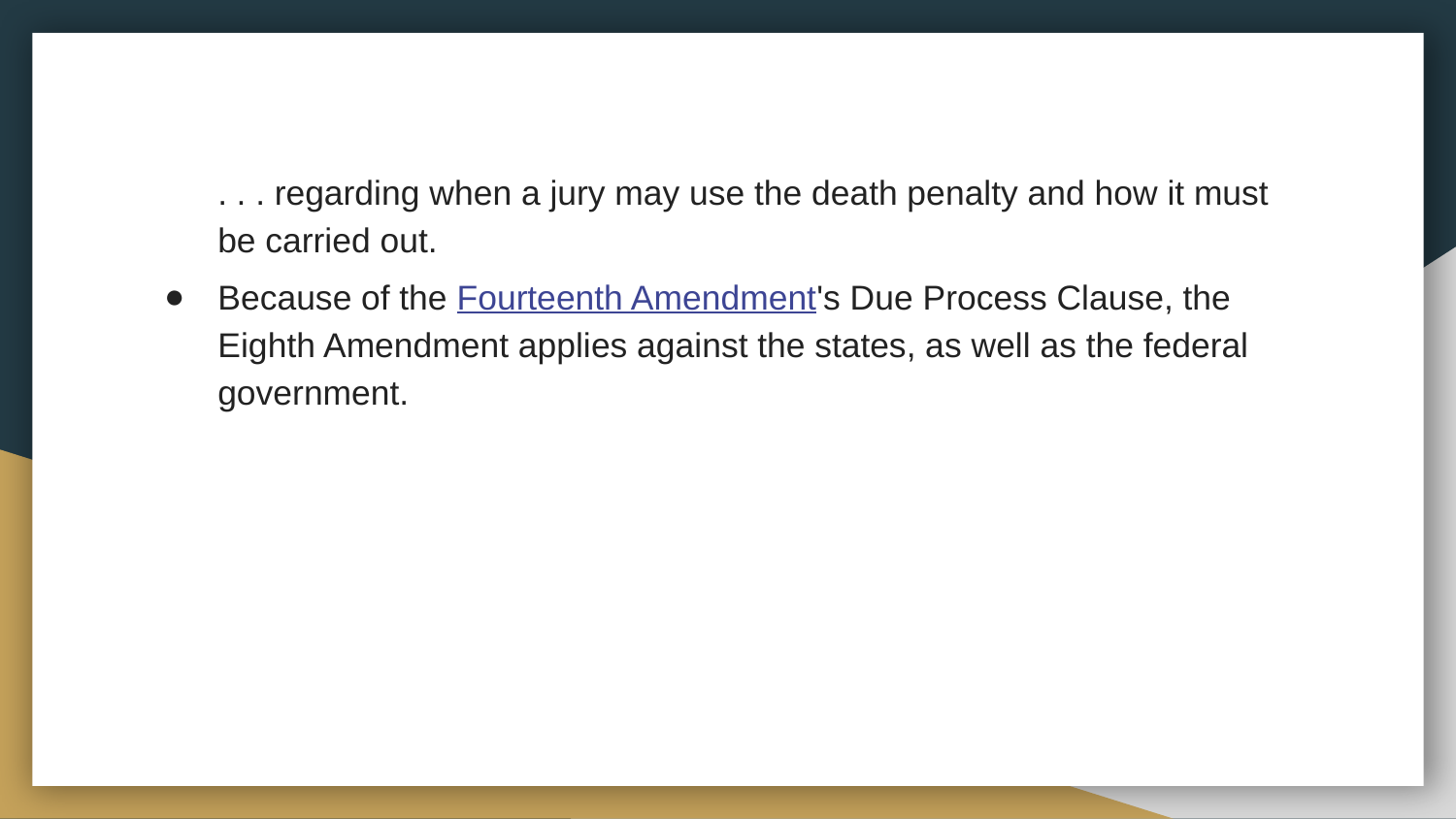

. . . regarding when a jury may use the death penalty and how it must be carried out.
Because of the Fourteenth Amendment's Due Process Clause, the Eighth Amendment applies against the states, as well as the federal government.